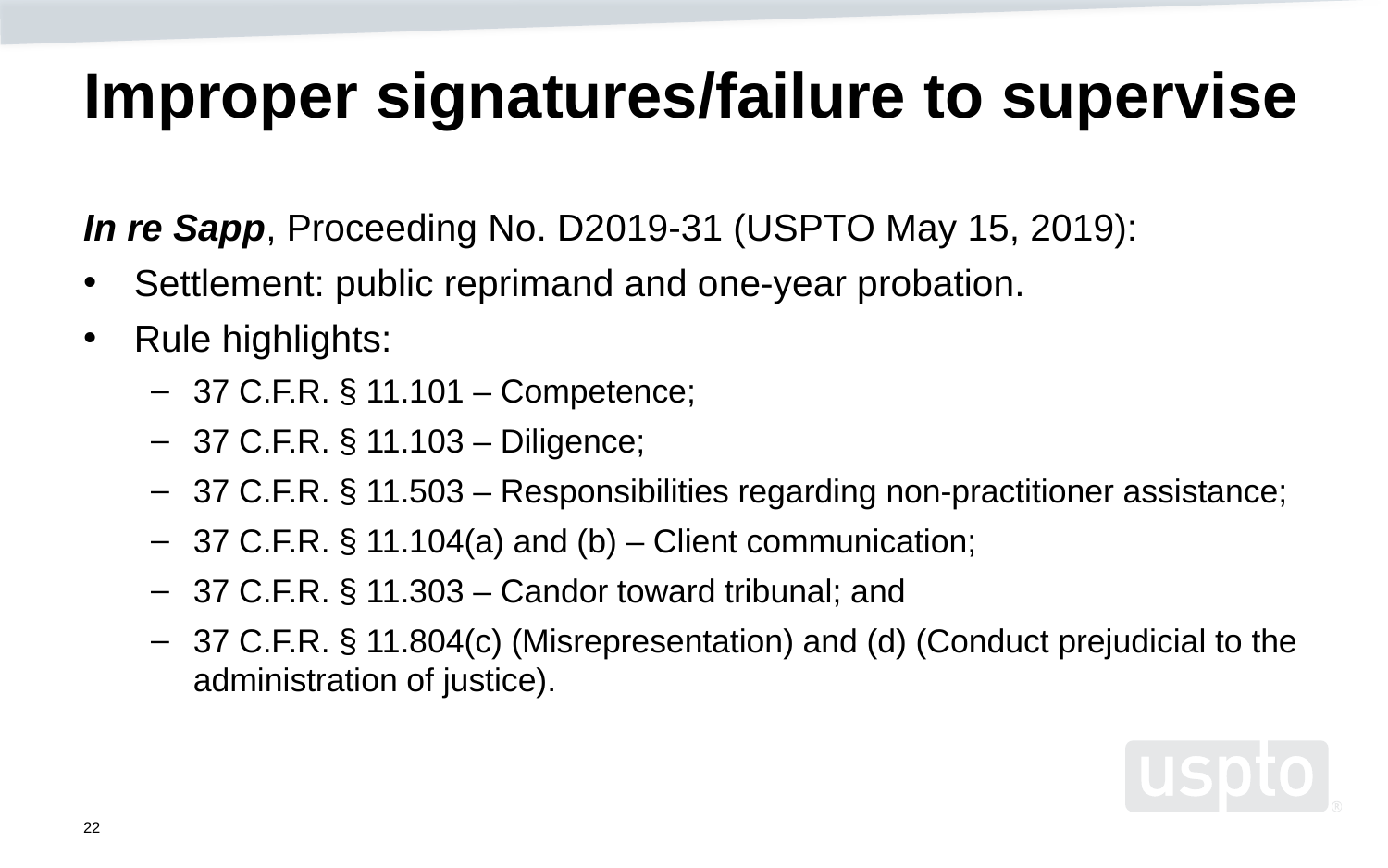

# Improper signatures/failure to supervise
In re Sapp, Proceeding No. D2019-31 (USPTO May 15, 2019):
Settlement: public reprimand and one-year probation.
Rule highlights:
37 C.F.R. § 11.101 – Competence;
37 C.F.R. § 11.103 – Diligence;
37 C.F.R. § 11.503 – Responsibilities regarding non-practitioner assistance;
37 C.F.R. § 11.104(a) and (b) – Client communication;
37 C.F.R. § 11.303 – Candor toward tribunal; and
37 C.F.R. § 11.804(c) (Misrepresentation) and (d) (Conduct prejudicial to the administration of justice).
22